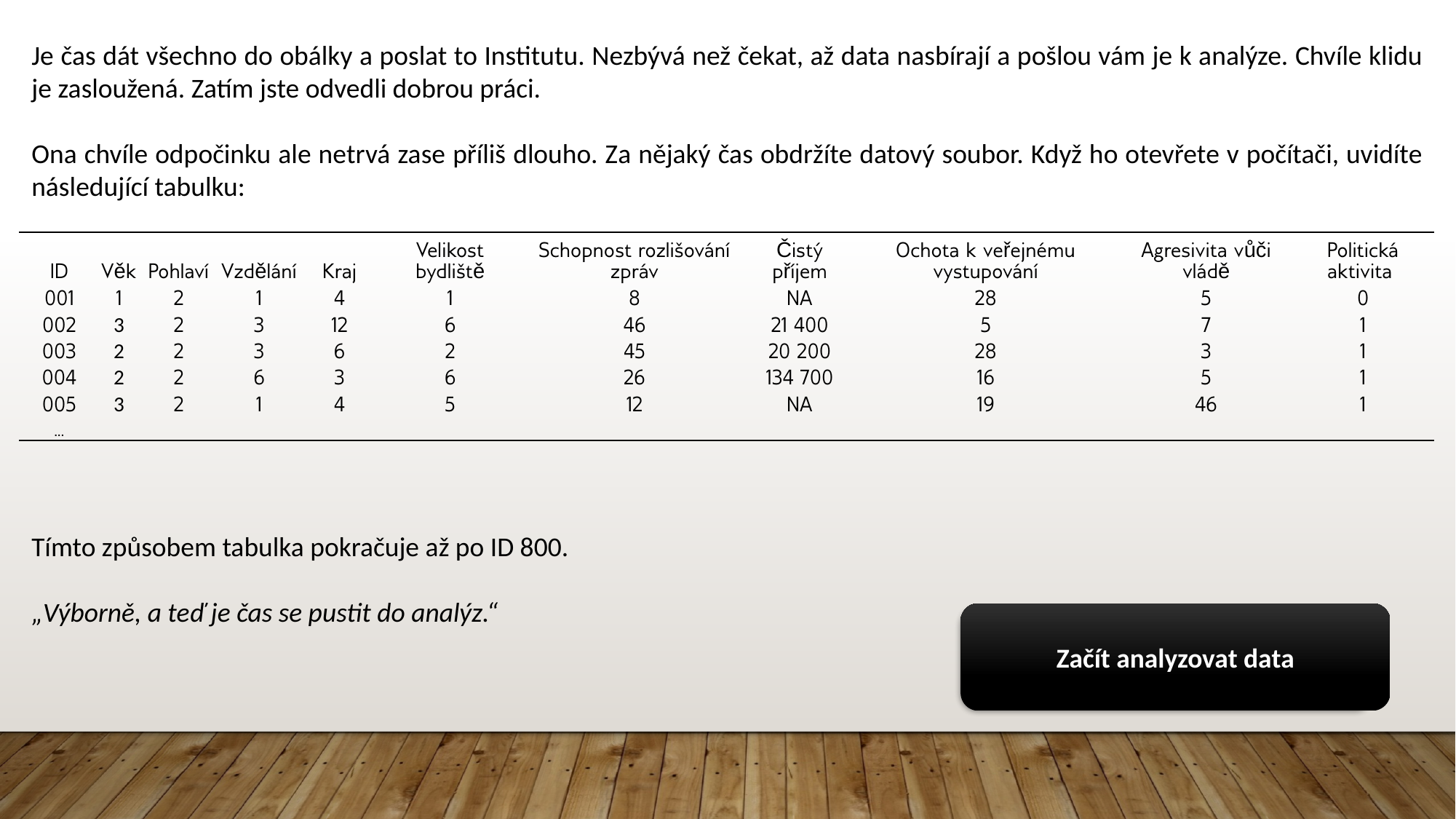

Je čas dát všechno do obálky a poslat to Institutu. Nezbývá než čekat, až data nasbírají a pošlou vám je k analýze. Chvíle klidu je zasloužená. Zatím jste odvedli dobrou práci.

Ona chvíle odpočinku ale netrvá zase příliš dlouho. Za nějaký čas obdržíte datový soubor. Když ho otevřete v počítači, uvidíte následující tabulku:

Tímto způsobem tabulka pokračuje až po ID 800.

„Výborně, a teď je čas se pustit do analýz.“

| ID | Věk | Pohlaví | Vzdělání | Kraj | Velikost bydliště | Schopnost rozlišování zpráv | Čistý příjem | Ochota k veřejnému vystupování | Agresivita vůči vládě | Politická aktivita |
| --- | --- | --- | --- | --- | --- | --- | --- | --- | --- | --- |
| 001 | 1 | 2 | 1 | 4 | 1 | 8 | NA | 28 | 5 | 0 |
| 002 | 3 | 2 | 3 | 12 | 6 | 46 | 21 400 | 5 | 7 | 1 |
| 003 | 2 | 2 | 3 | 6 | 2 | 45 | 20 200 | 28 | 3 | 1 |
| 004 | 2 | 2 | 6 | 3 | 6 | 26 | 134 700 | 16 | 5 | 1 |
| 005 | 3 | 2 | 1 | 4 | 5 | 12 | NA | 19 | 46 | 1 |
| ... |  |  |  |  |  |  |  |  |  |  |
Začít analyzovat data